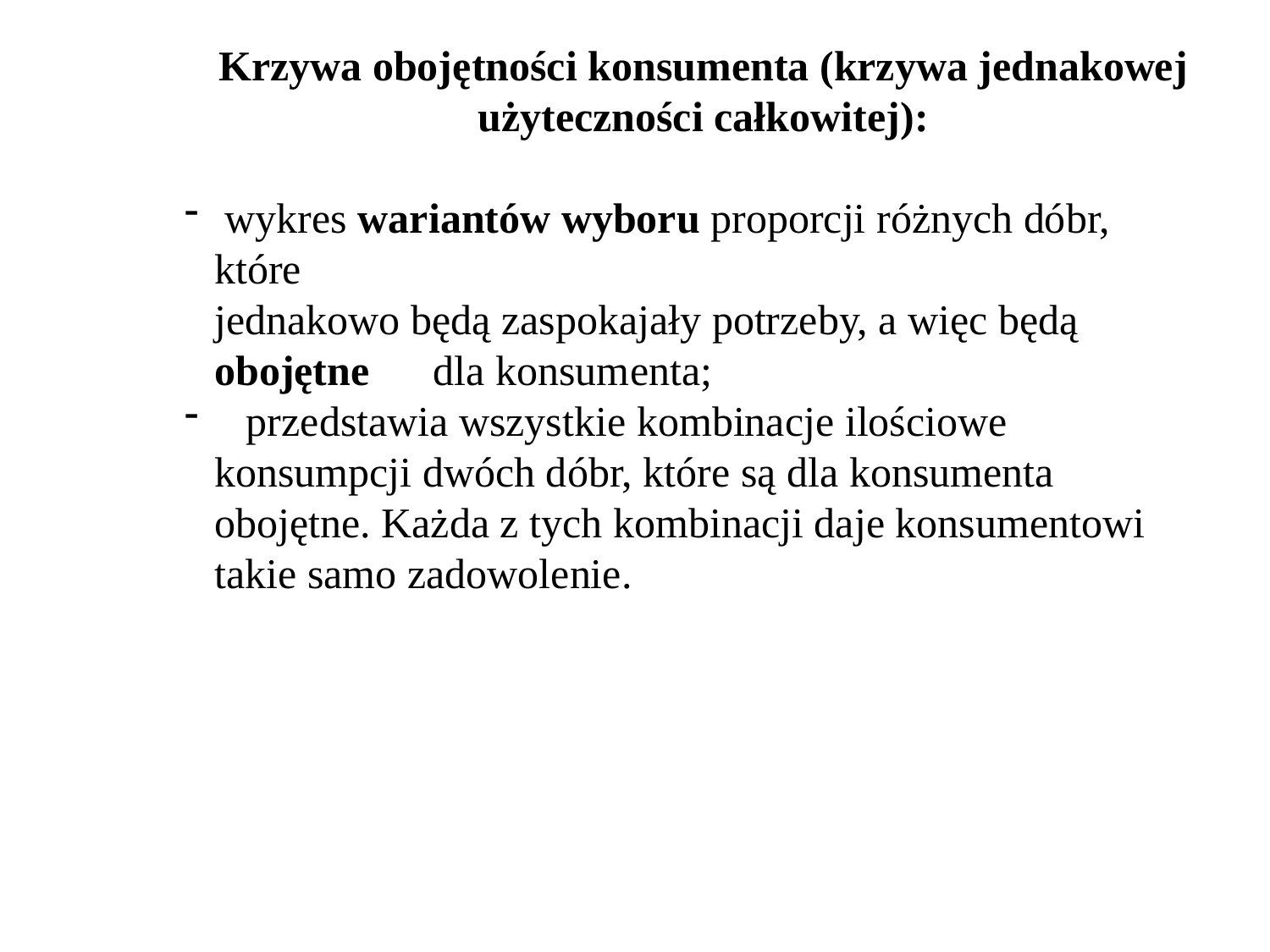

Krzywa obojętności konsumenta (krzywa jednakowej użyteczności całkowitej):

 wykres wariantów wyboru proporcji różnych dóbr, które
jednakowo będą zaspokajały potrzeby, a więc będą obojętne      dla konsumenta;
   przedstawia wszystkie kombinacje ilościowe konsumpcji dwóch dóbr, które są dla konsumenta obojętne. Każda z tych kombinacji daje konsumentowi takie samo zadowolenie.